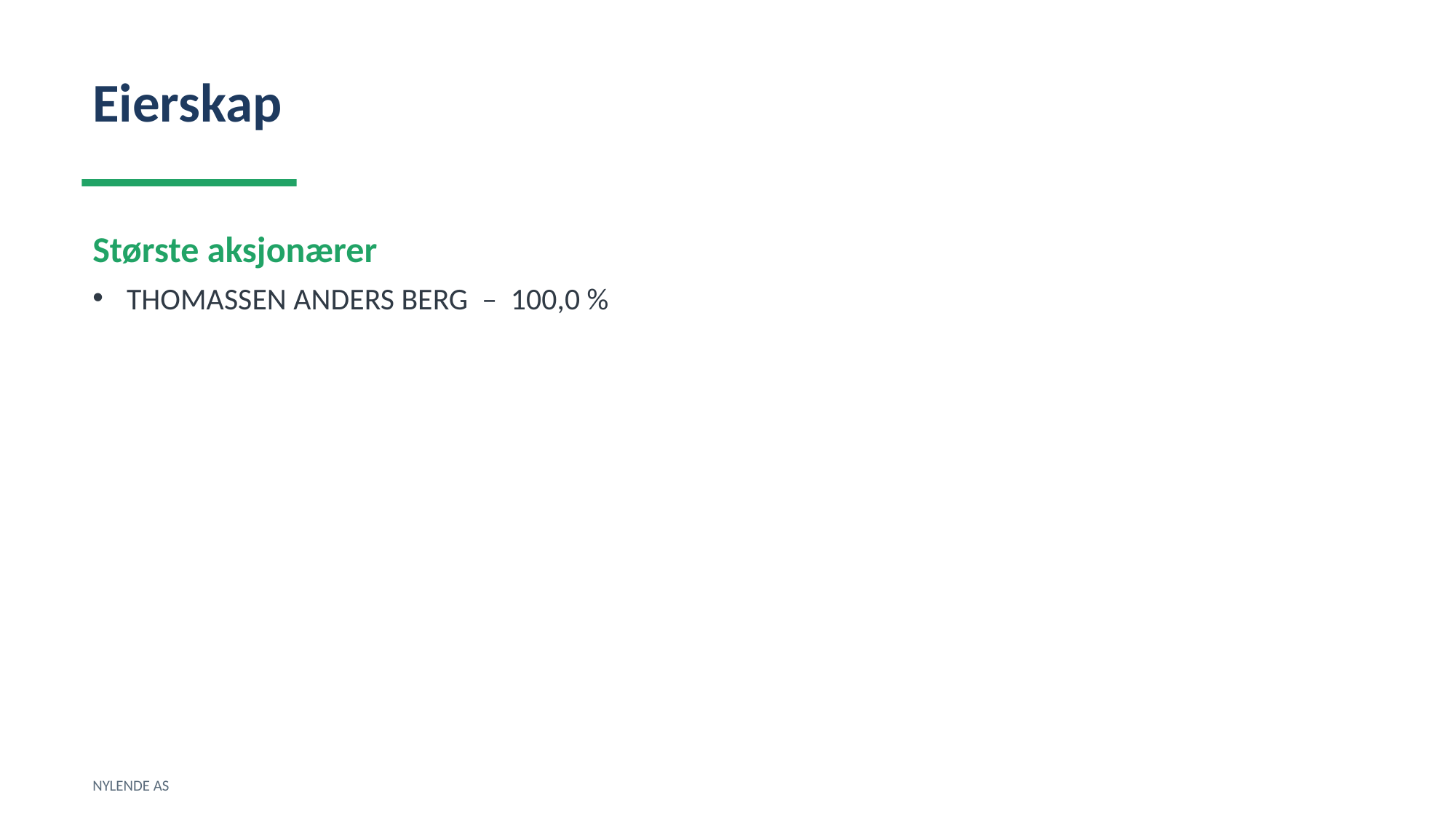

Eierskap

Største aksjonærer
THOMASSEN ANDERS BERG  –  100,0 %
NYLENDE AS